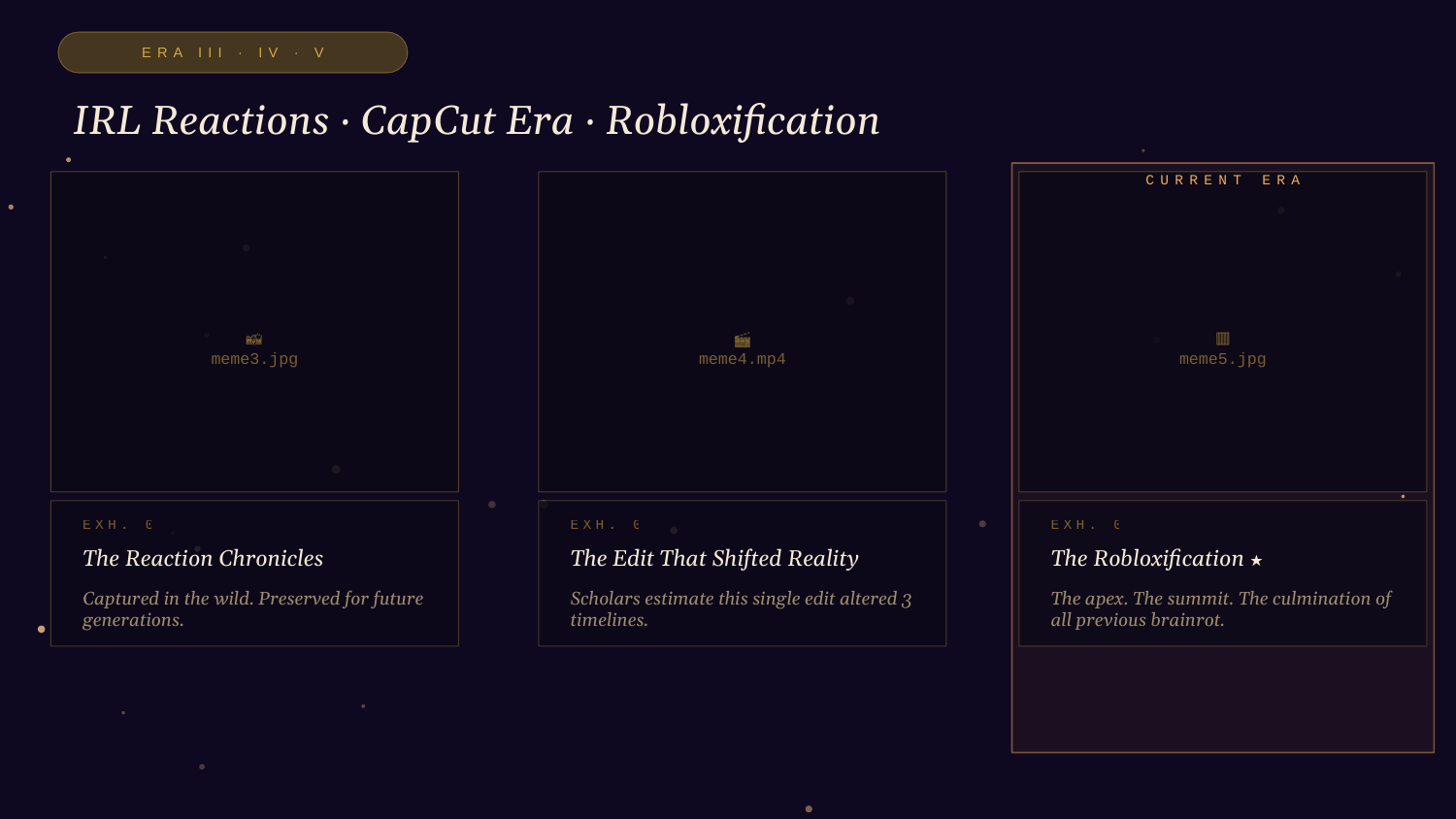

ERA III · IV · V
IRL Reactions · CapCut Era · Robloxification

CURRENT ERA

📸
meme3.jpg
🎬
meme4.mp4
🟥
meme5.jpg

EXH. 003
EXH. 004
EXH. 005

The Reaction Chronicles
The Edit That Shifted Reality
The Robloxification ★

Captured in the wild. Preserved for future generations.
Scholars estimate this single edit altered 3 timelines.
The apex. The summit. The culmination of all previous brainrot.